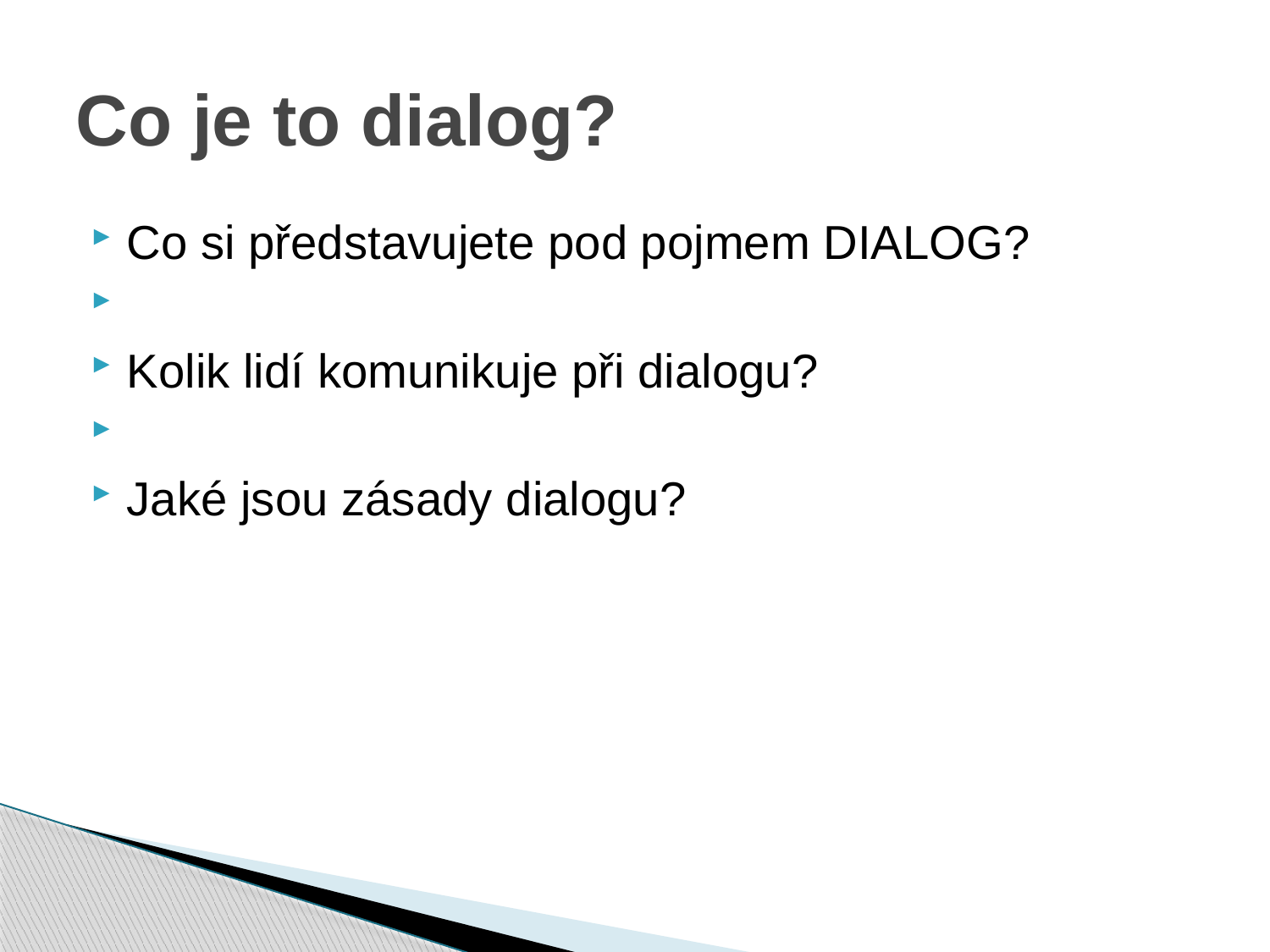

# Co je to dialog?
Co si představujete pod pojmem DIALOG?

Kolik lidí komunikuje při dialogu?

Jaké jsou zásady dialogu?